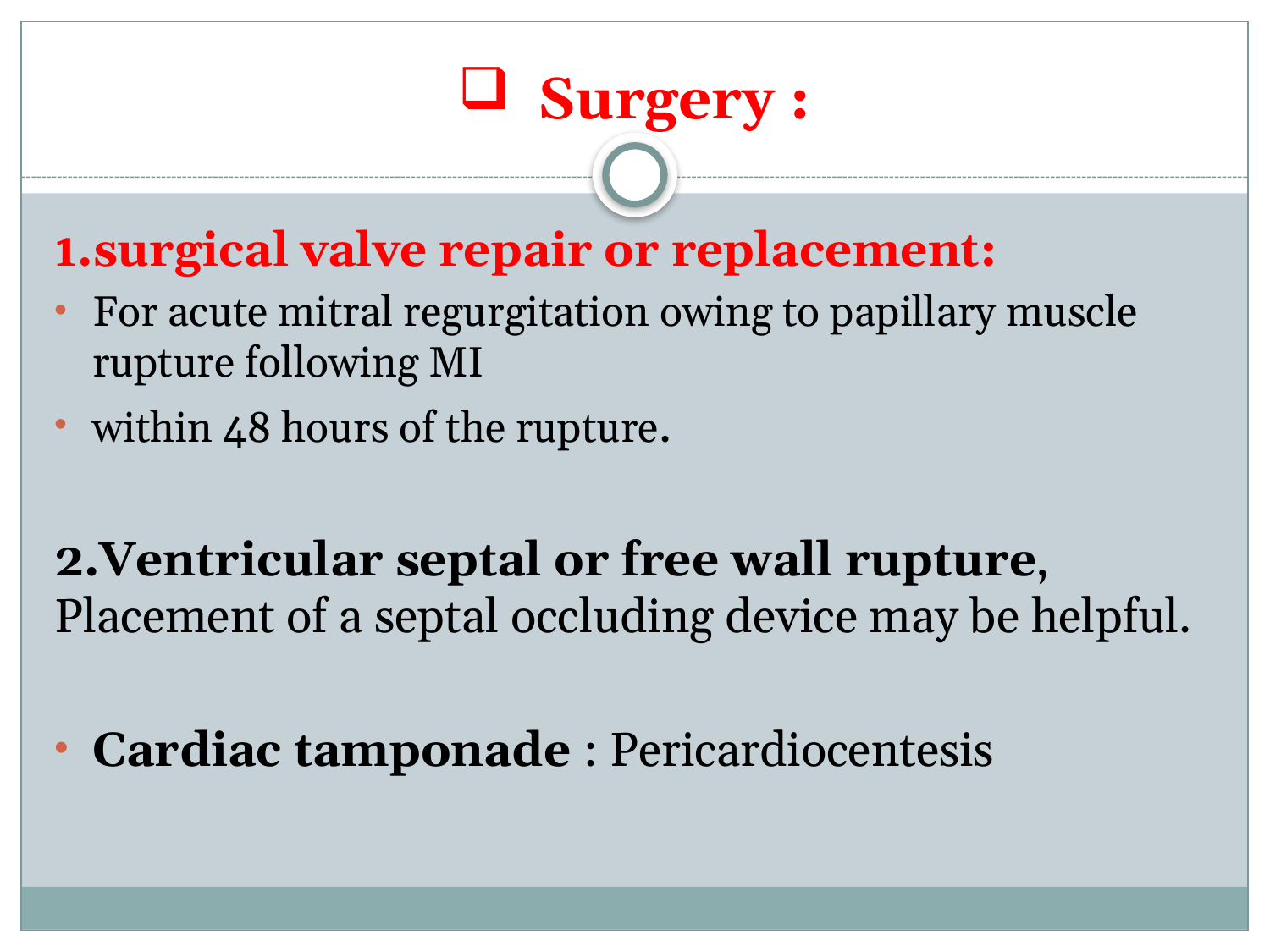

# Surgery :
1.surgical valve repair or replacement:
For acute mitral regurgitation owing to papillary muscle rupture following MI
within 48 hours of the rupture.

2.Ventricular septal or free wall rupture, Placement of a septal occluding device may be helpful.

Cardiac tamponade : Pericardiocentesis